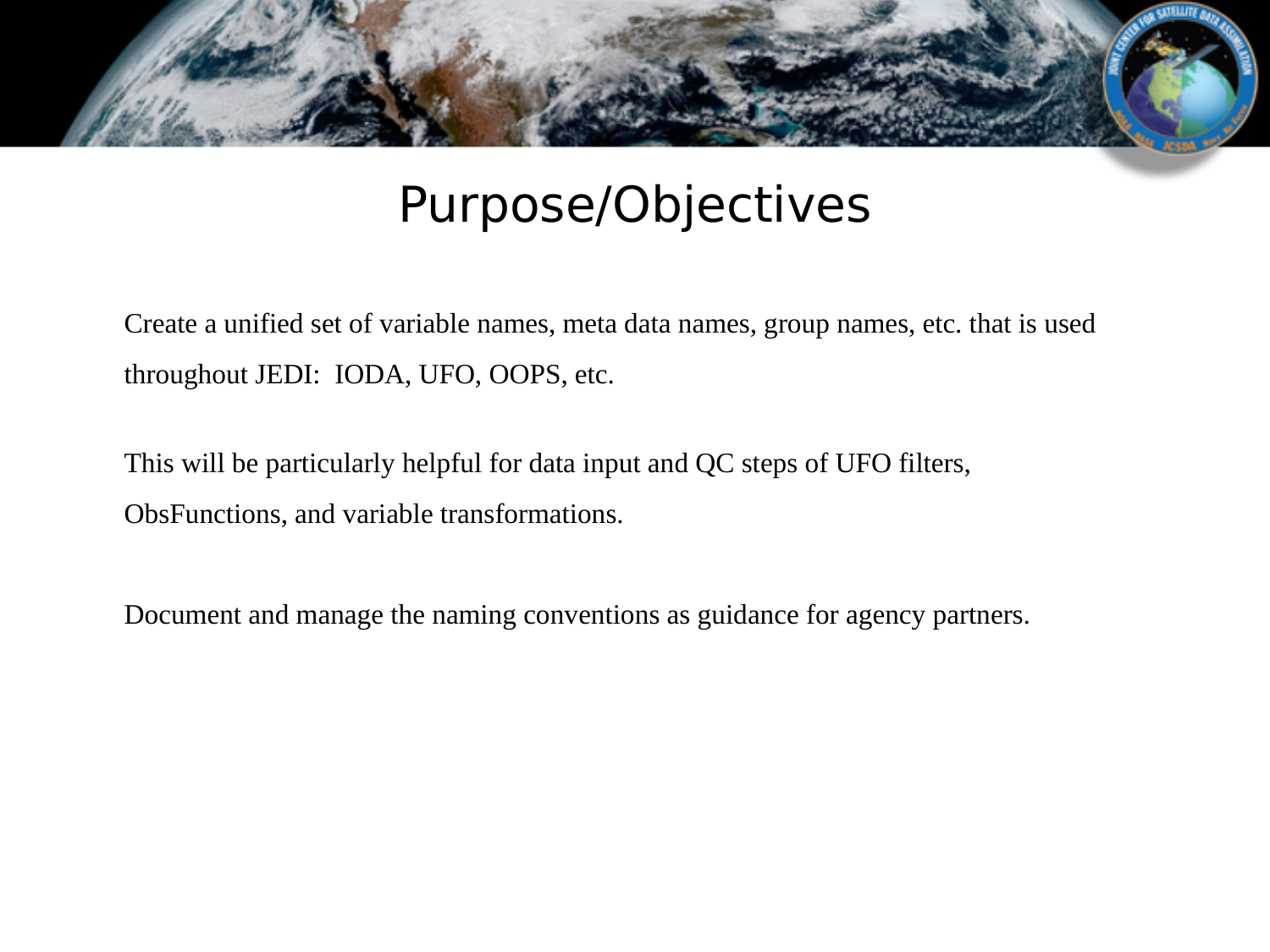

# Purpose/Objectives
Create a unified set of variable names, meta data names, group names, etc. that is used throughout JEDI:  IODA, UFO, OOPS, etc.
This will be particularly helpful for data input and QC steps of UFO filters, ObsFunctions, and variable transformations.
Document and manage the naming conventions as guidance for agency partners.